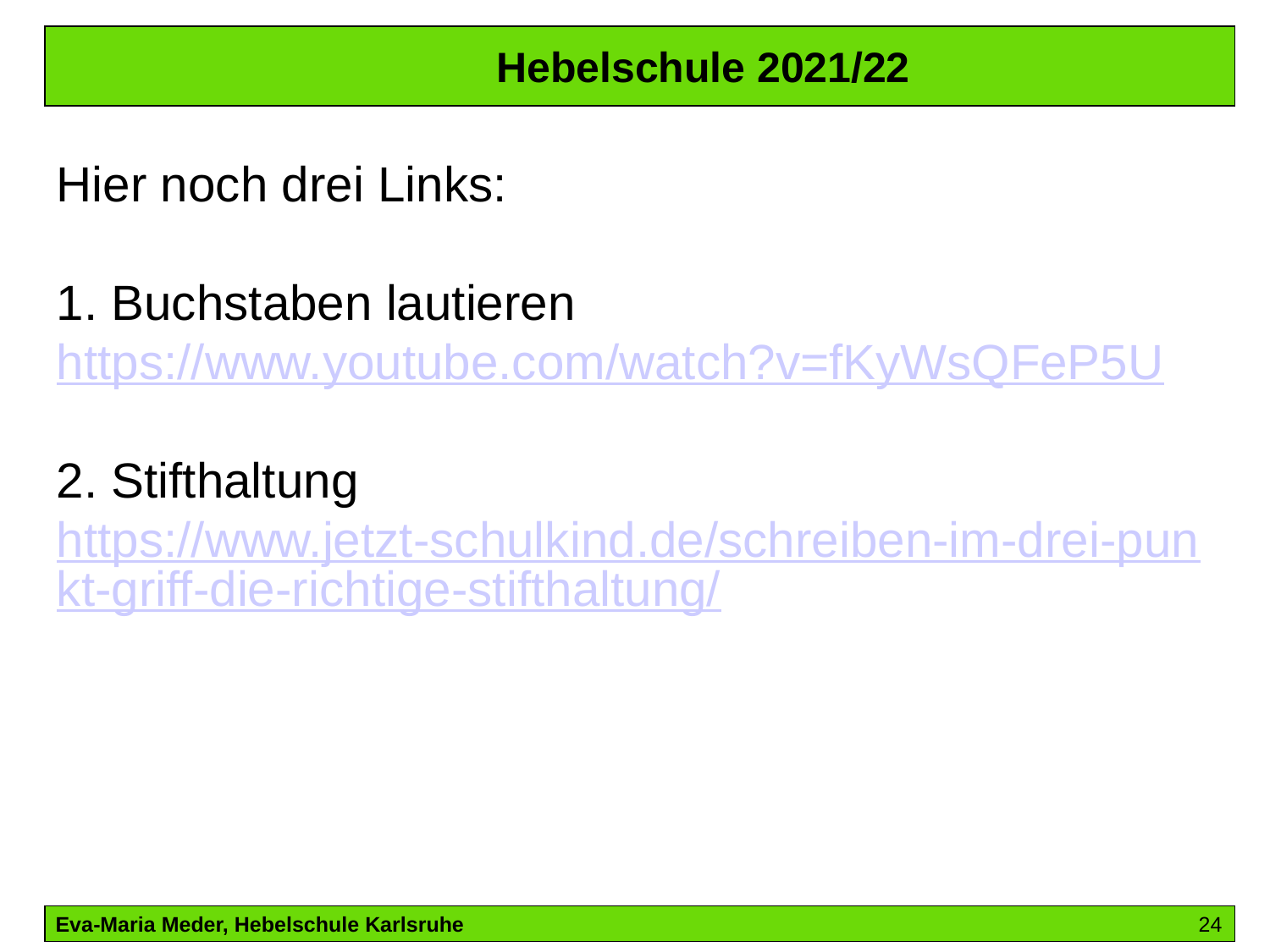

Hebelschule 2021/22
Hier noch drei Links:
1. Buchstaben lautieren l: https://www.youtube.com/watch?v=fKyWsQFeP5U

2. Stifthaltung
https://www.jetzt-schulkind.de/schreiben-im-drei-punkt-griff-die-richtige-stifthaltung/
Eva-Maria Meder, Hebelschule Karlsruhe    						24